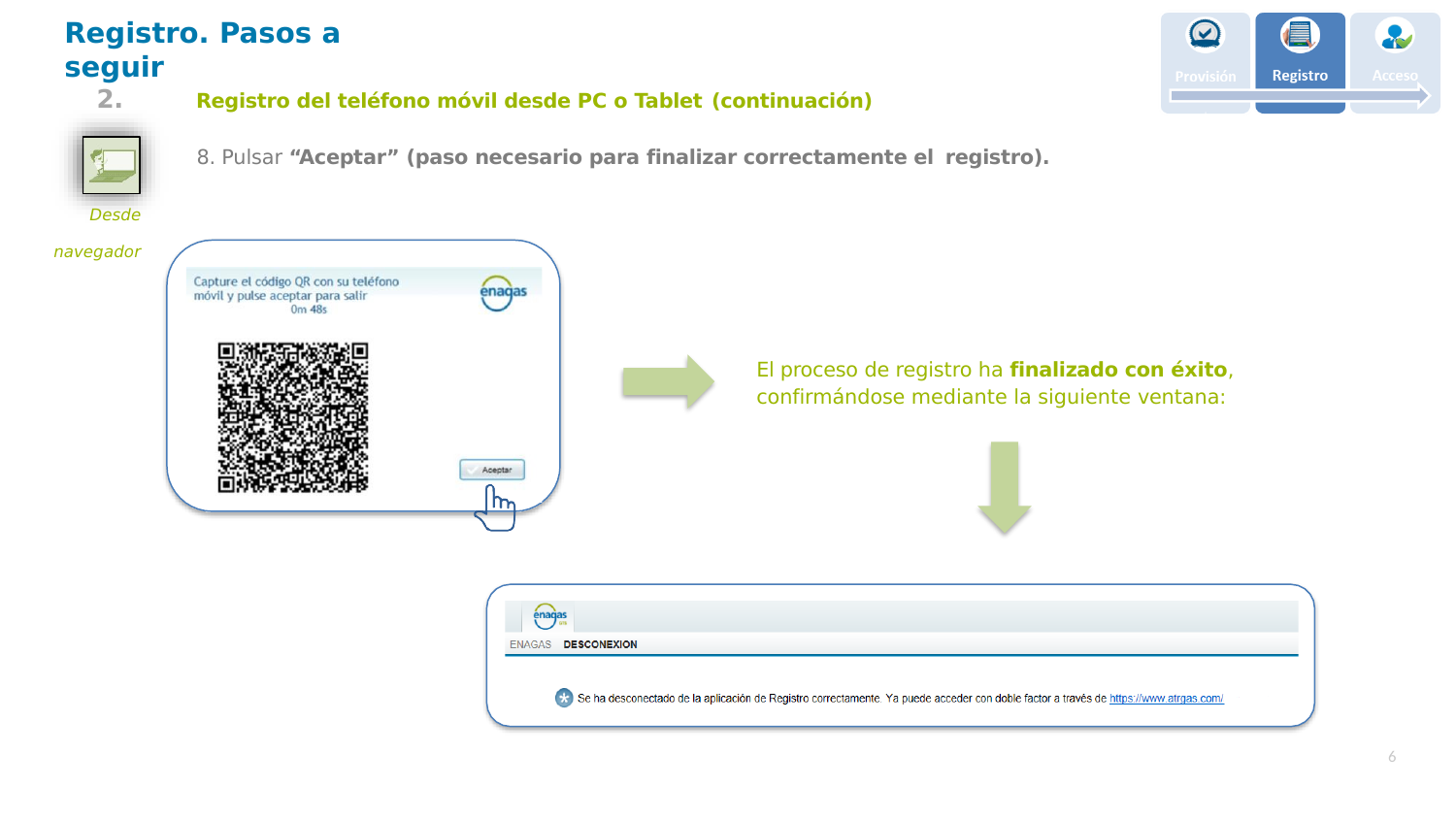

# Registro. Pasos a seguir
2.	Registro del teléfono móvil desde PC o Tablet (continuación)

8. Pulsar “Aceptar” (paso necesario para finalizar correctamente el registro).

Desde  navegador

El proceso de registro ha finalizado con éxito,  confirmándose mediante la siguiente ventana:

6